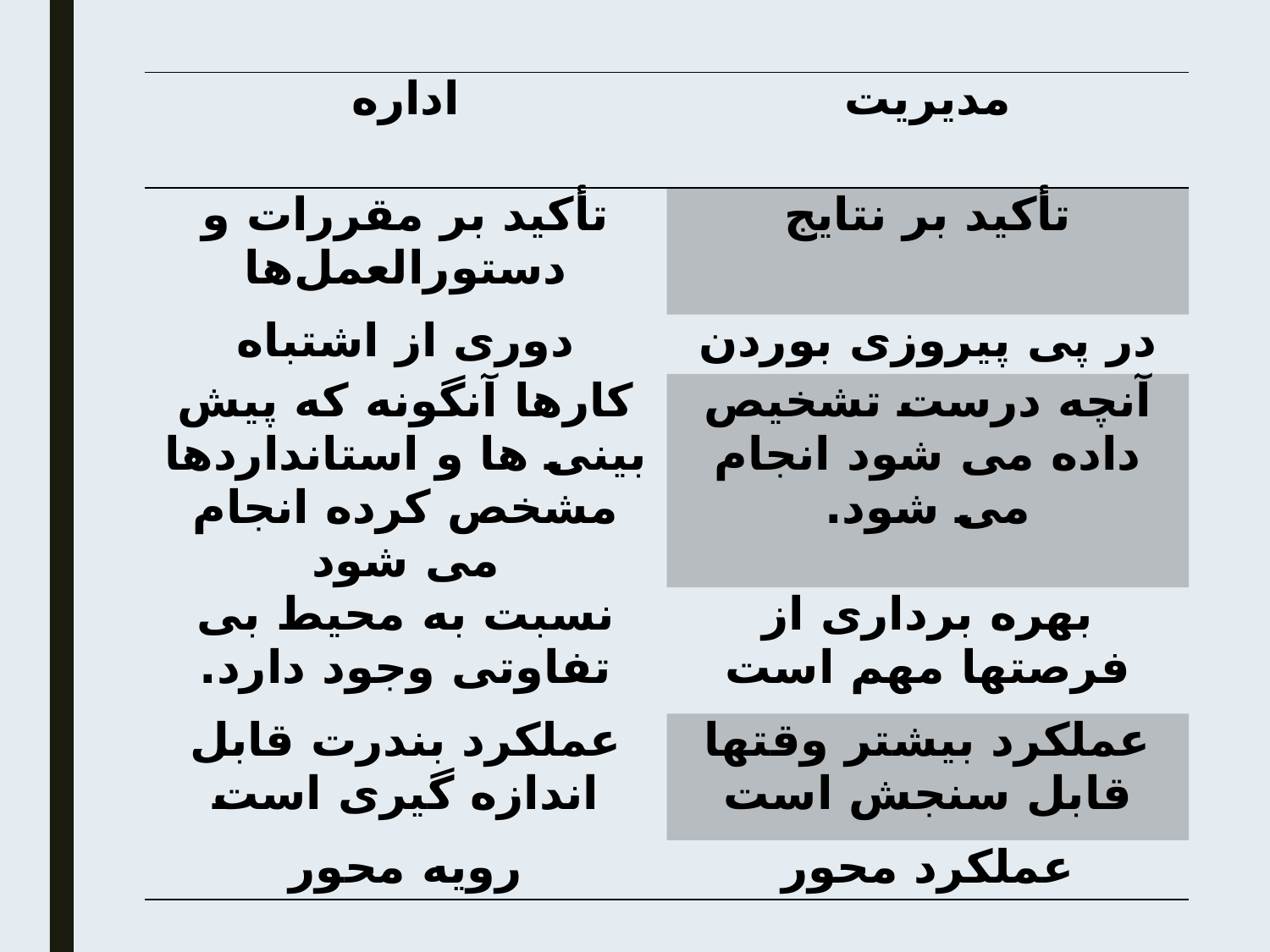

| اداره | مدیریت |
| --- | --- |
| تأکید بر مقررات و دستورالعمل‌ها | تأکید بر نتایج |
| دوری از اشتباه | در پی پیروزی بوردن |
| کارها آنگونه که پیش بینی ها و استانداردها مشخص کرده انجام می شود | آنچه درست تشخیص داده می شود انجام می شود. |
| نسبت به محیط بی تفاوتی وجود دارد. | بهره برداری از فرصتها مهم است |
| عملکرد بندرت قابل اندازه گیری است | عملکرد بیشتر وقتها قابل سنجش است |
| رویه محور | عملکرد محور |